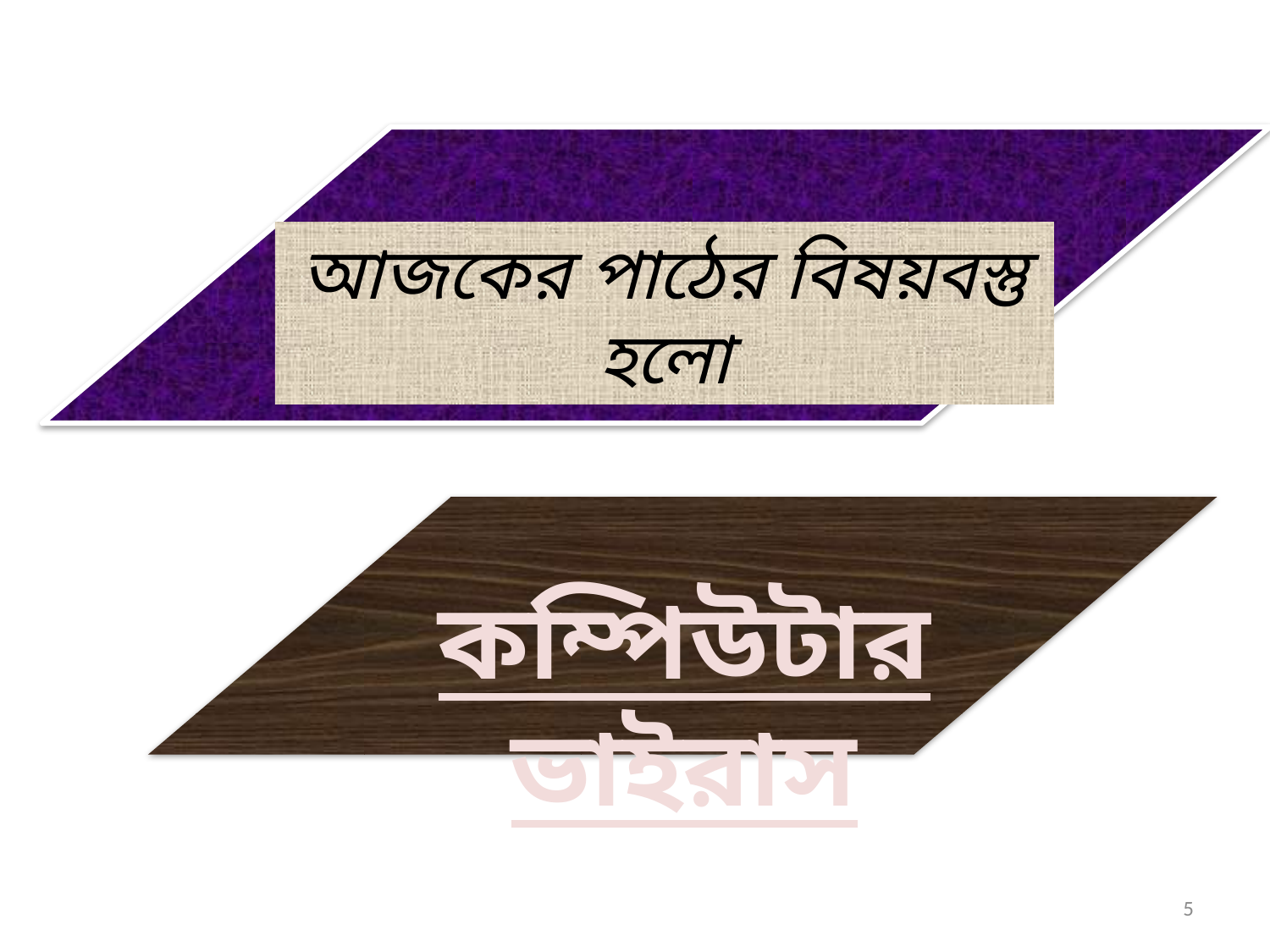

আজকের পাঠের বিষয়বস্তু হলো

কম্পিউটার ভাইরাস
5